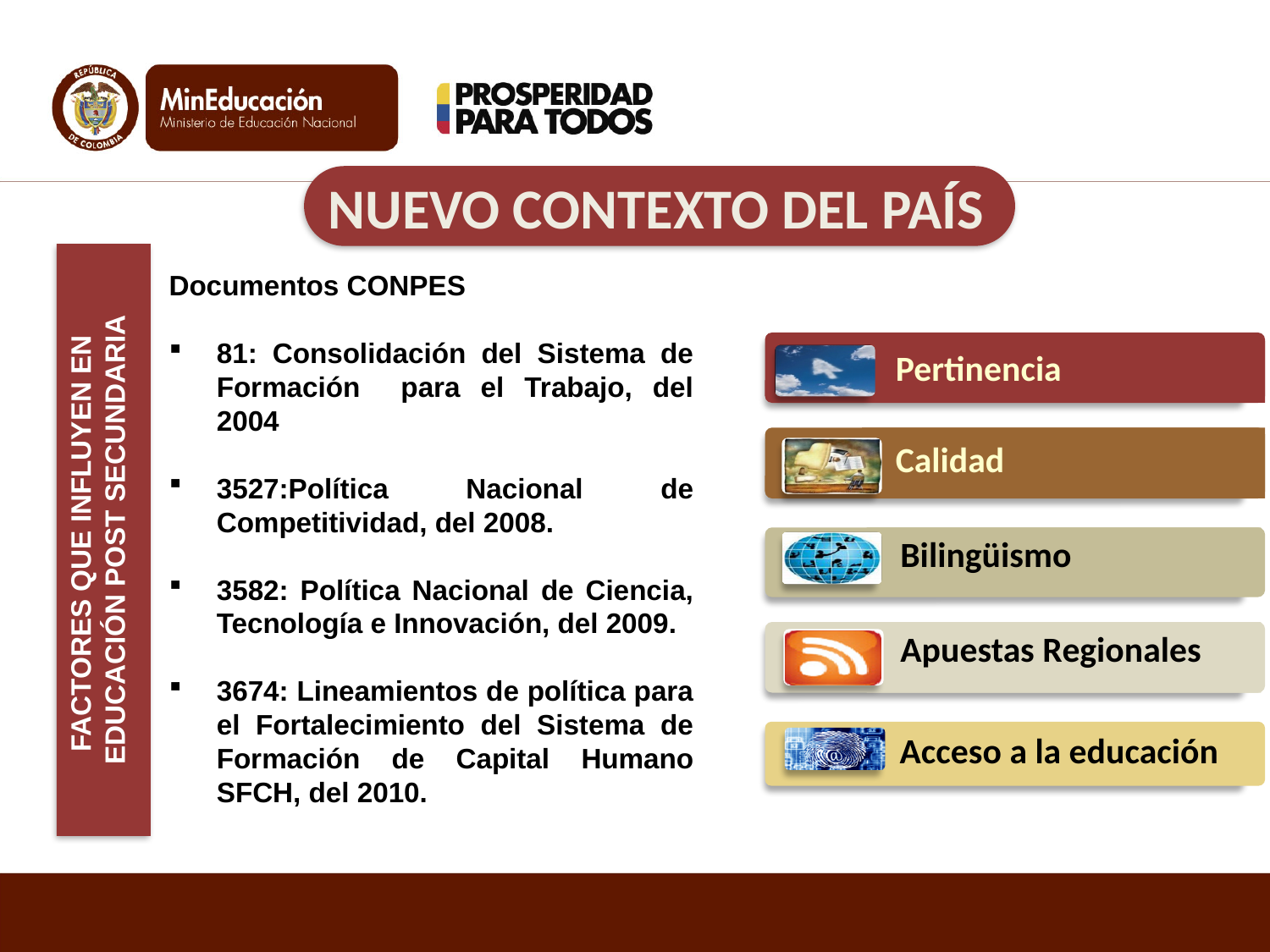

NUEVO CONTEXTO DEL PAÍS
FACTORES QUE INFLUYEN EN
EDUCACIÓN POST SECUNDARIA
Documentos CONPES

81: Consolidación del Sistema de Formación  para el Trabajo, del 2004

3527:Política Nacional de Competitividad, del 2008.

3582: Política Nacional de Ciencia, Tecnología e Innovación, del 2009.

3674: Lineamientos de política para el Fortalecimiento del Sistema de Formación de Capital Humano SFCH, del 2010.

   Pertinencia

   Calidad

   Bilingüismo

   Apuestas Regionales

              Acceso a la educación